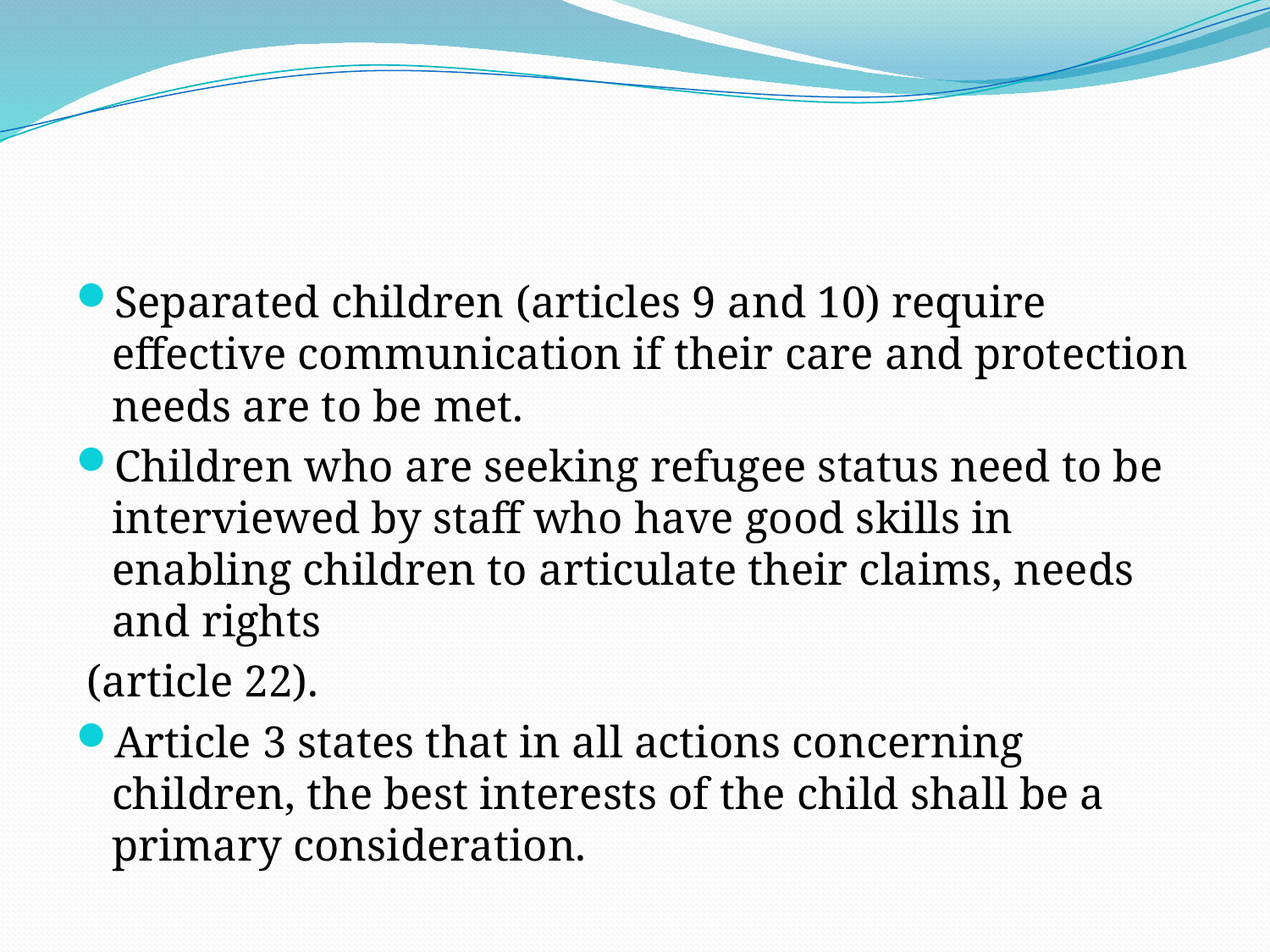

#
Separated children (articles 9 and 10) require effective communication if their care and protection needs are to be met.
Children who are seeking refugee status need to be interviewed by staff who have good skills in enabling children to articulate their claims, needs and rights
 (article 22).
Article 3 states that in all actions concerning children, the best interests of the child shall be a primary consideration.